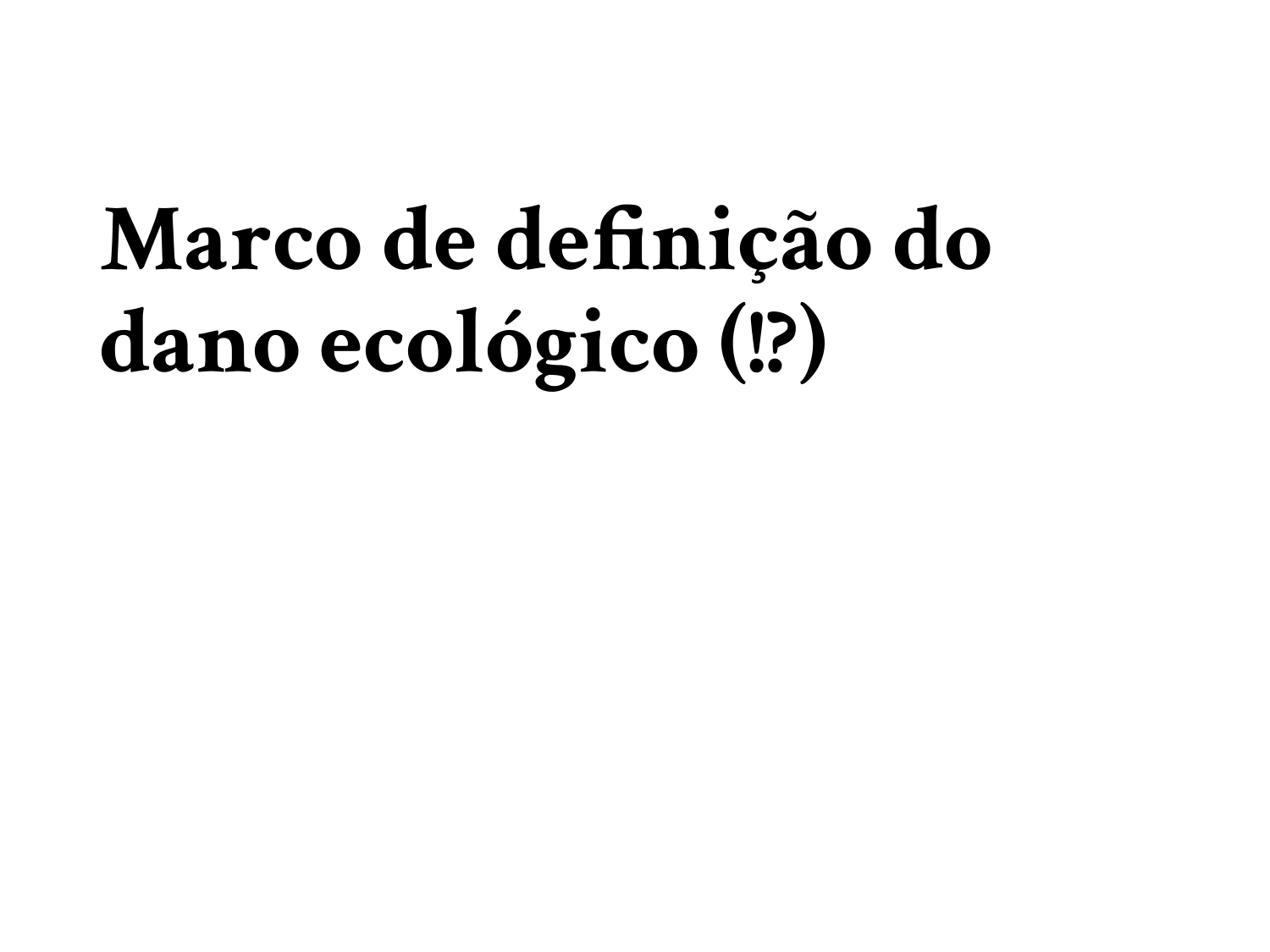

# Marco de definição do dano ecológico (!?)